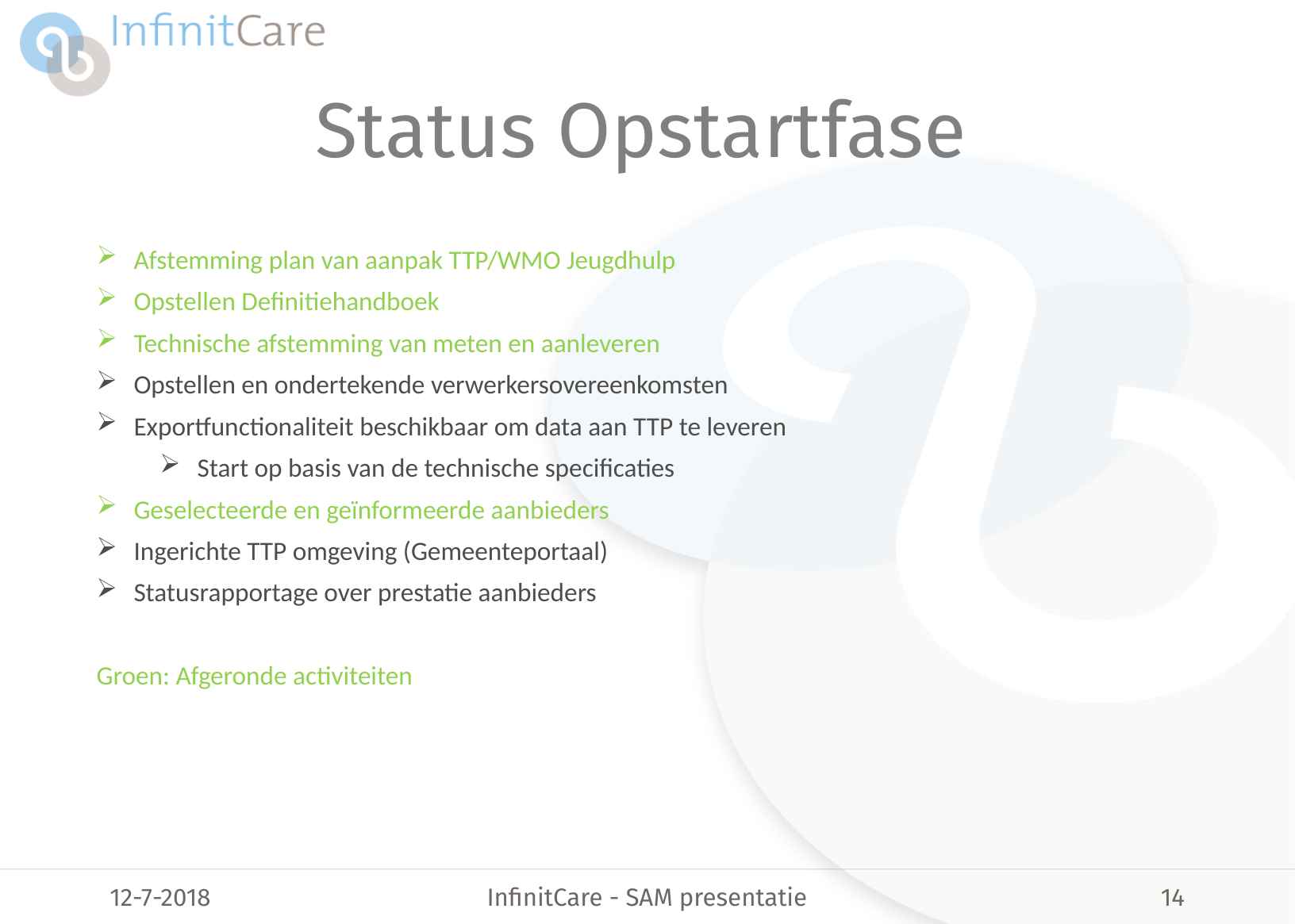

# Status Opstartfase
Afstemming plan van aanpak TTP/WMO Jeugdhulp
Opstellen Definitiehandboek
Technische afstemming van meten en aanleveren
Opstellen en ondertekende verwerkersovereenkomsten
Exportfunctionaliteit beschikbaar om data aan TTP te leveren
Start op basis van de technische specificaties
Geselecteerde en geïnformeerde aanbieders
Ingerichte TTP omgeving (Gemeenteportaal)
Statusrapportage over prestatie aanbieders

Groen: Afgeronde activiteiten

12-7-2018
InfinitCare - SAM presentatie
14